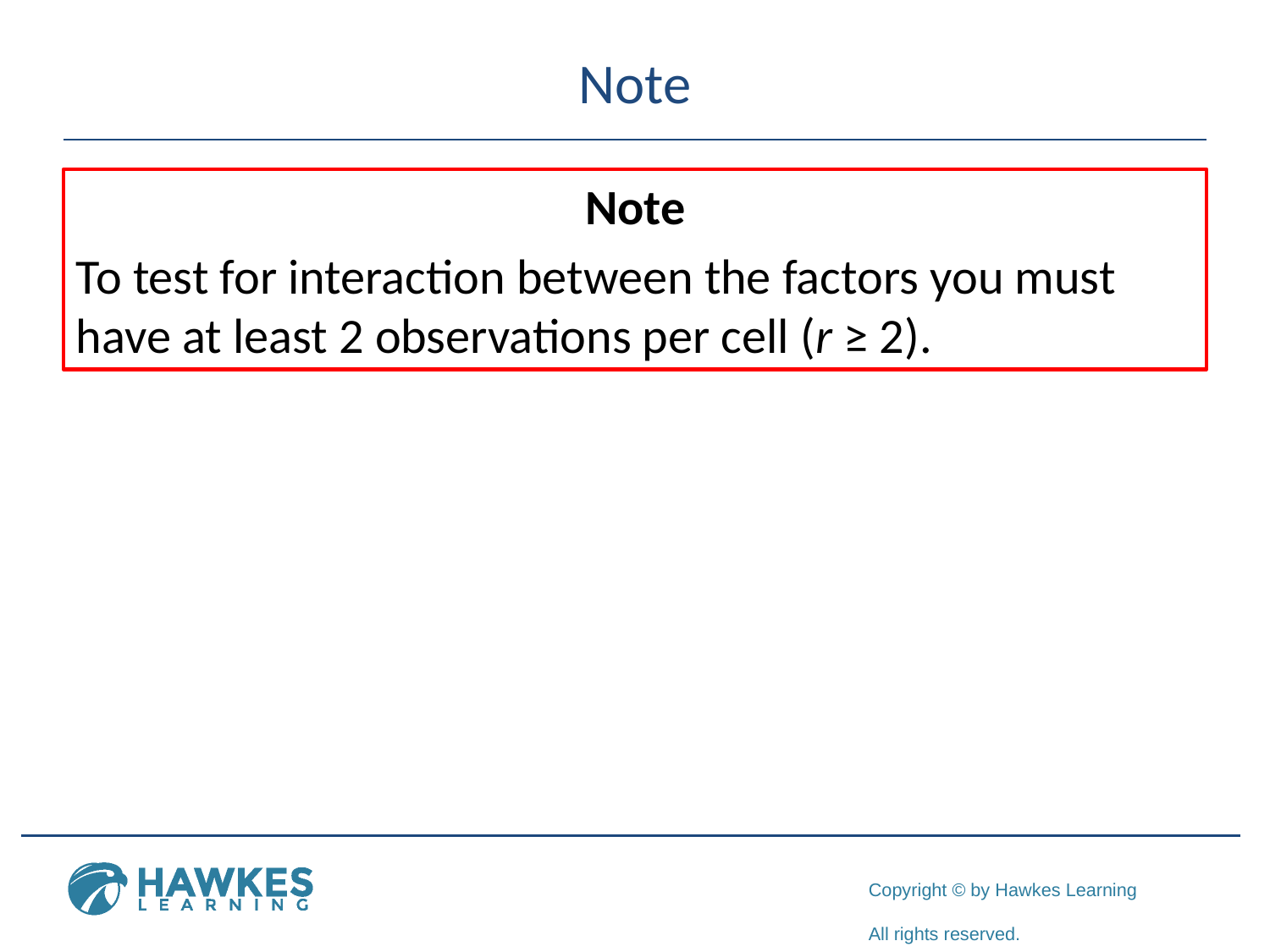

# Note
	Note
To test for interaction between the factors you must have at least 2 observations per cell (r ≥ 2).